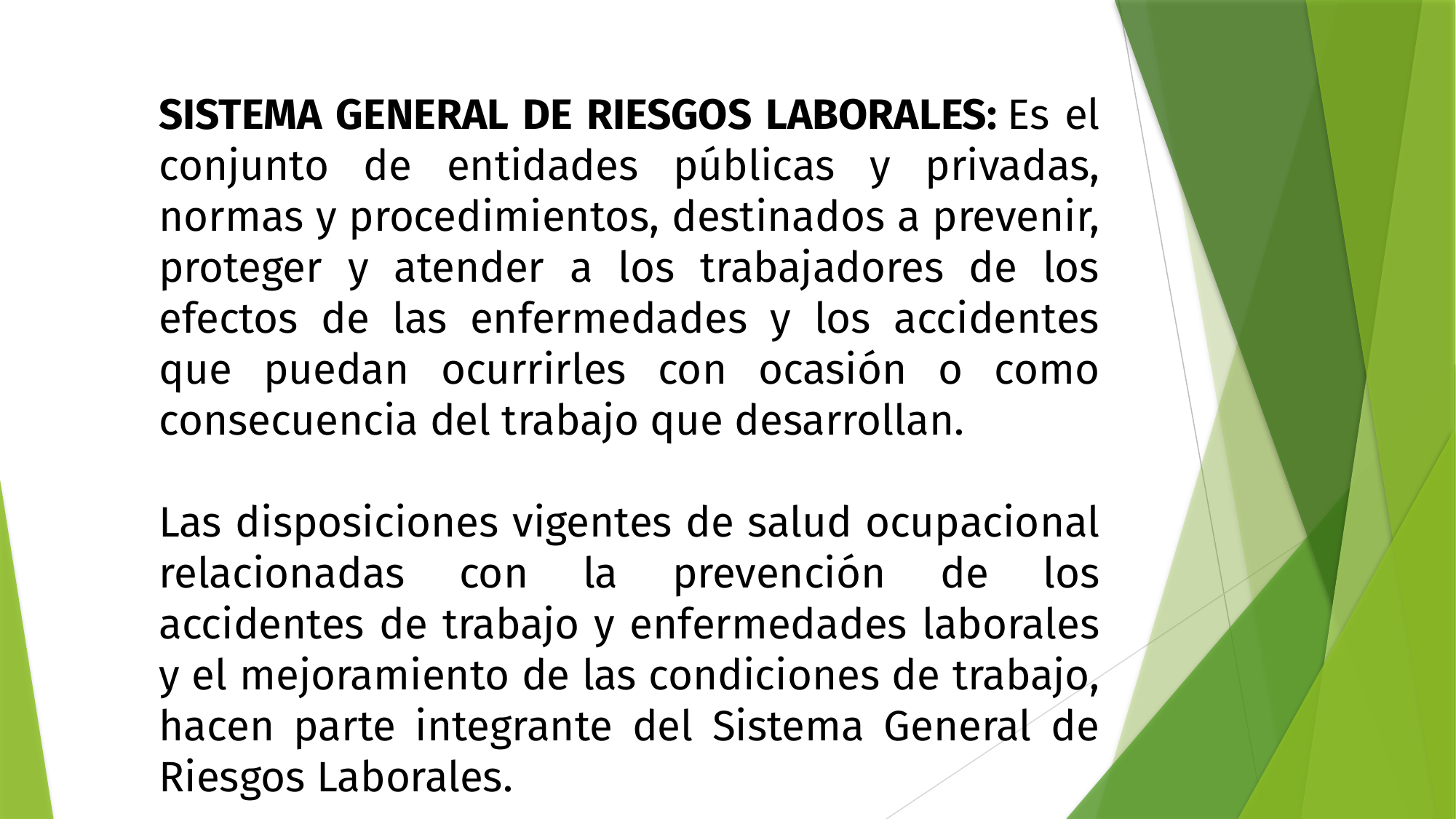

SISTEMA GENERAL DE RIESGOS LABORALES: Es el conjunto de entidades públicas y privadas, normas y procedimientos, destinados a prevenir, proteger y atender a los trabajadores de los efectos de las enfermedades y los accidentes que puedan ocurrirles con ocasión o como consecuencia del trabajo que desarrollan.

Las disposiciones vigentes de salud ocupacional relacionadas con la prevención de los accidentes de trabajo y enfermedades laborales y el mejoramiento de las condiciones de trabajo, hacen parte integrante del Sistema General de Riesgos Laborales.